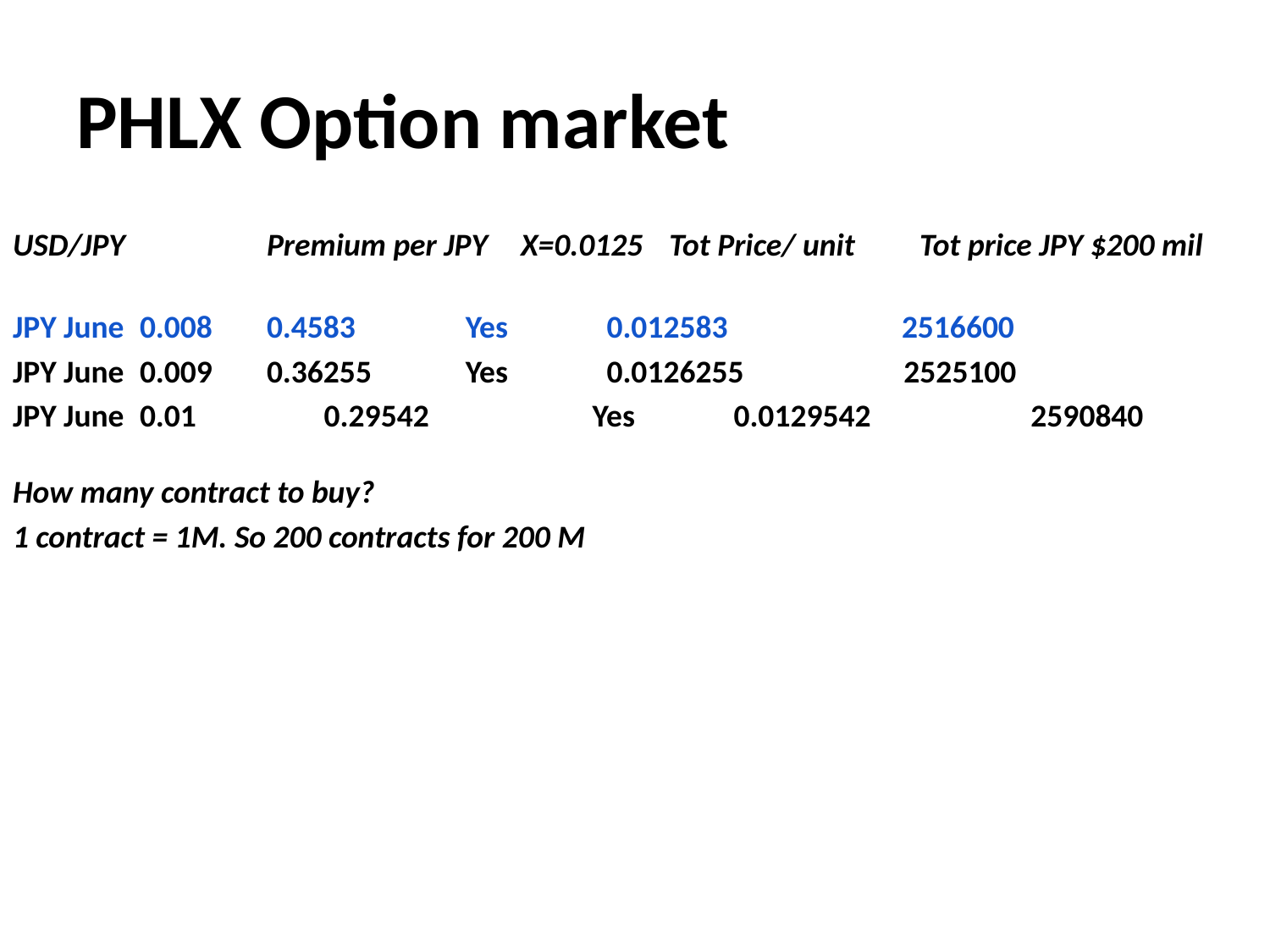

# PHLX Option market
USD/JPY		Premium per JPY	X=0.0125	   Tot Price/ unit         Tot price JPY $200 mil
JPY June 	0.008	0.4583	          Yes	            0.012583                       	2516600
JPY June	0.009	0.36255	          Yes	            0.0126255	                  2525100
JPY June 	0.01	        0.29542	          Yes	            0.0129542	                  2590840

How many contract to buy?
1 contract = 1M. So 200 contracts for 200 M